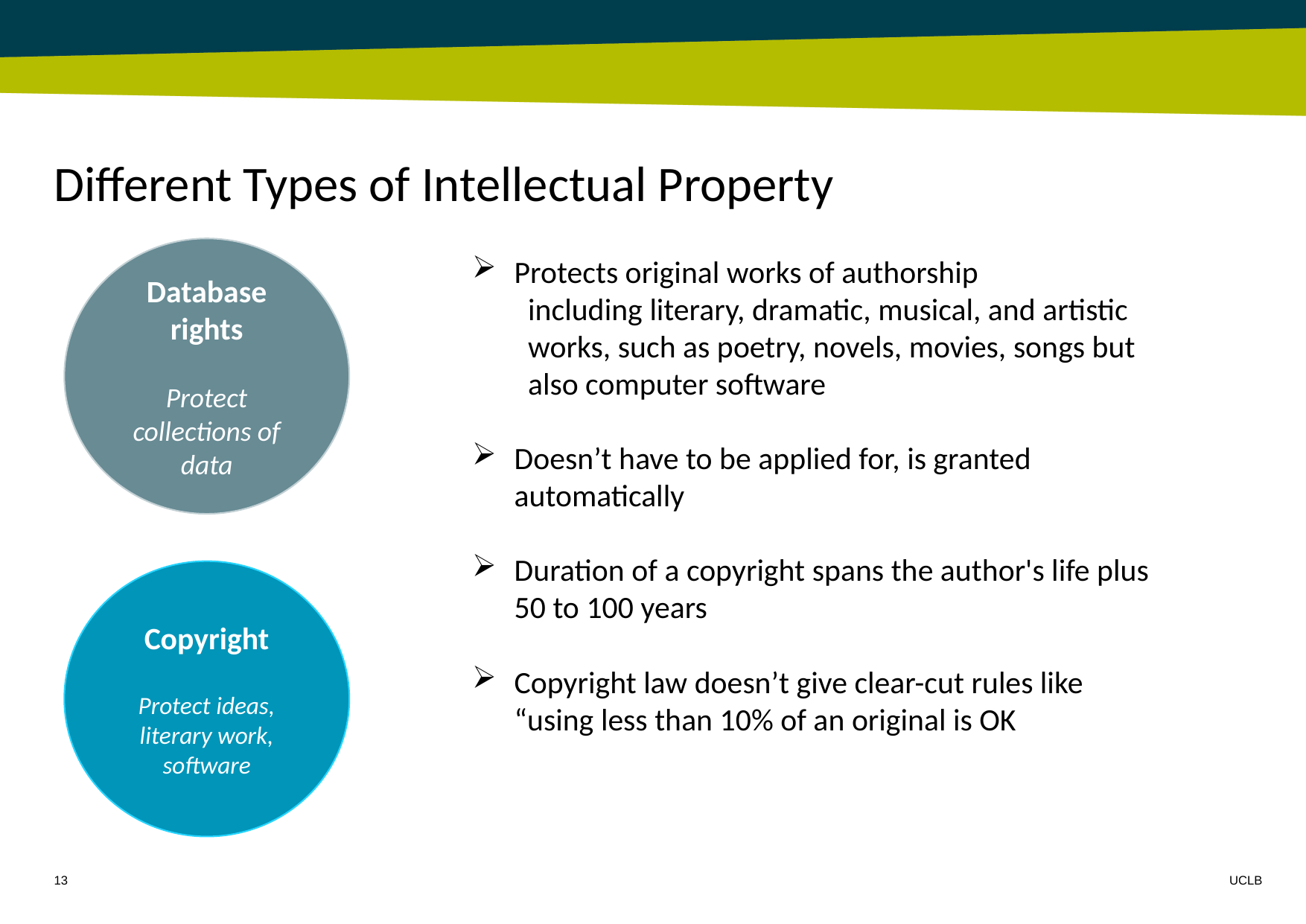

# Different Types of Intellectual Property
Database
rights

Protect collections of data
Protects original works of authorship
including literary, dramatic, musical, and artistic works, such as poetry, novels, movies, songs but also computer software

Doesn’t have to be applied for, is granted automatically

Duration of a copyright spans the author's life plus 50 to 100 years

Copyright law doesn’t give clear-cut rules like “using less than 10% of an original is OK
Copyright

Protect ideas, literary work, software
13